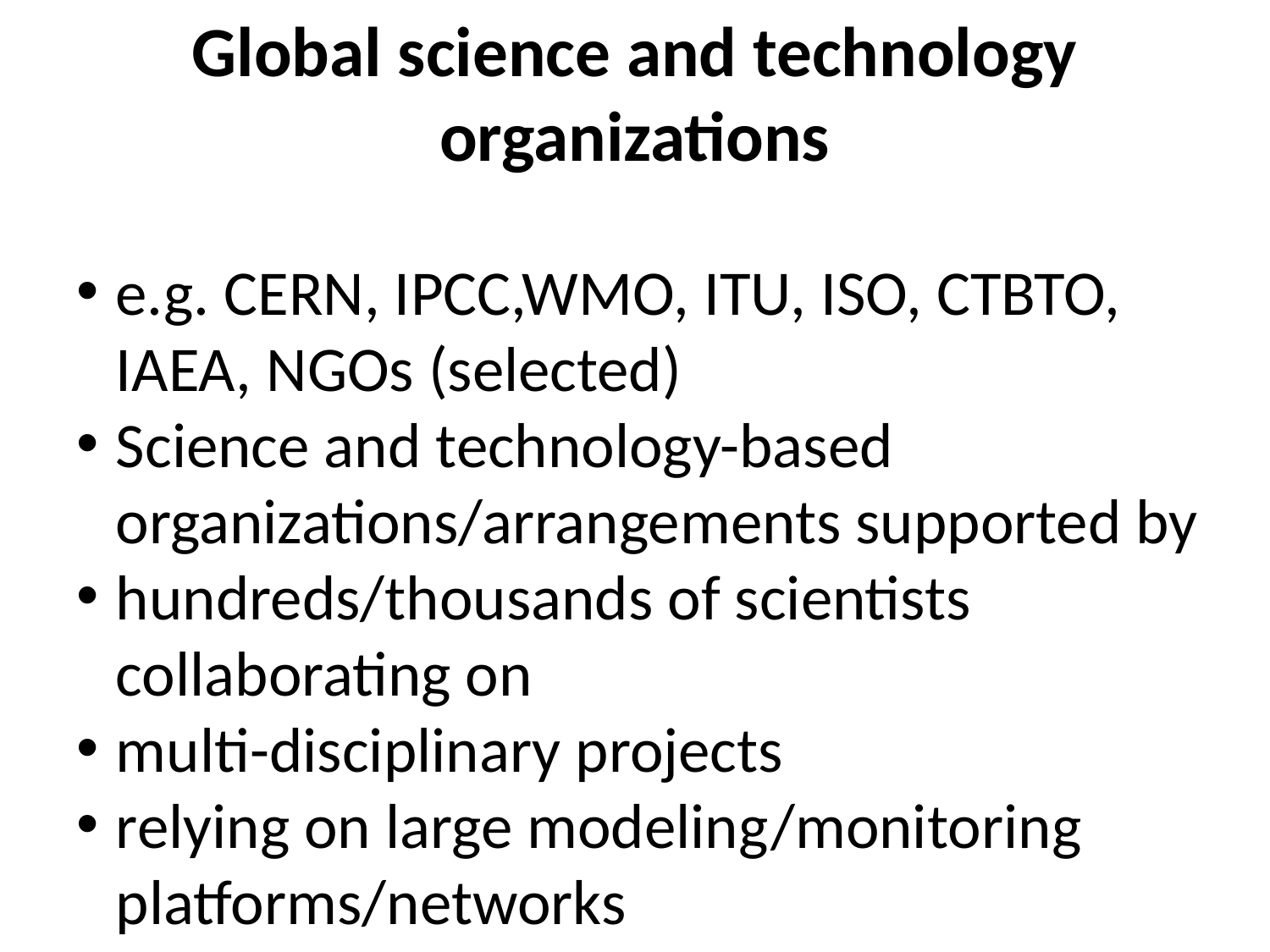

Global science and technology organizations

e.g. CERN, IPCC,WMO, ITU, ISO, CTBTO, IAEA, NGOs (selected)
Science and technology-based organizations/arrangements supported by
hundreds/thousands of scientists collaborating on
multi-disciplinary projects
relying on large modeling/monitoring platforms/networks